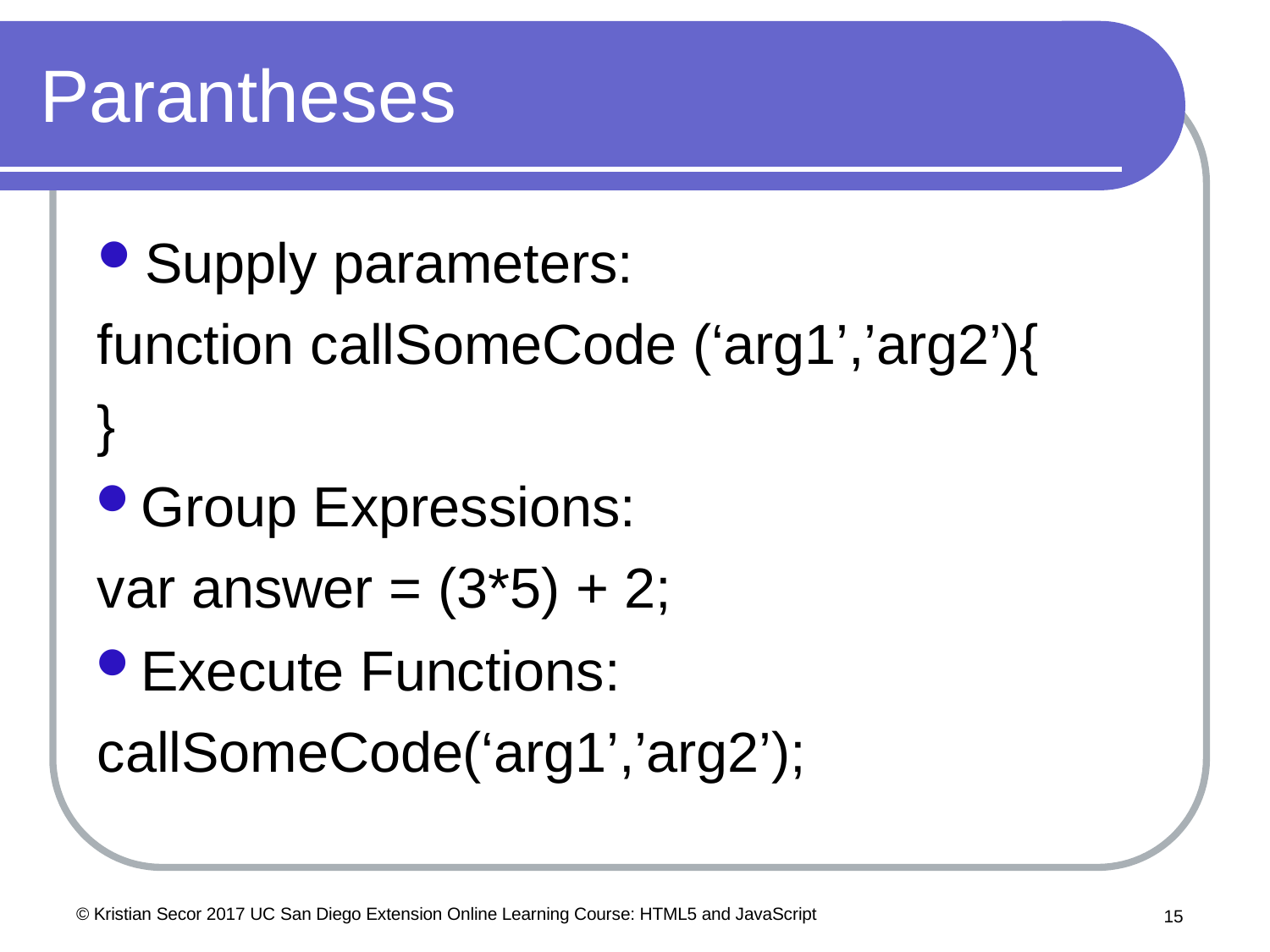

# Parantheses
Supply parameters:
function callSomeCode (‘arg1’,’arg2’){
}
Group Expressions:  var answer = (3*5) + 2;
Execute Functions:  callSomeCode(‘arg1’,’arg2’);
© Kristian Secor 2017 UC San Diego Extension Online Learning Course: HTML5 and JavaScript
15